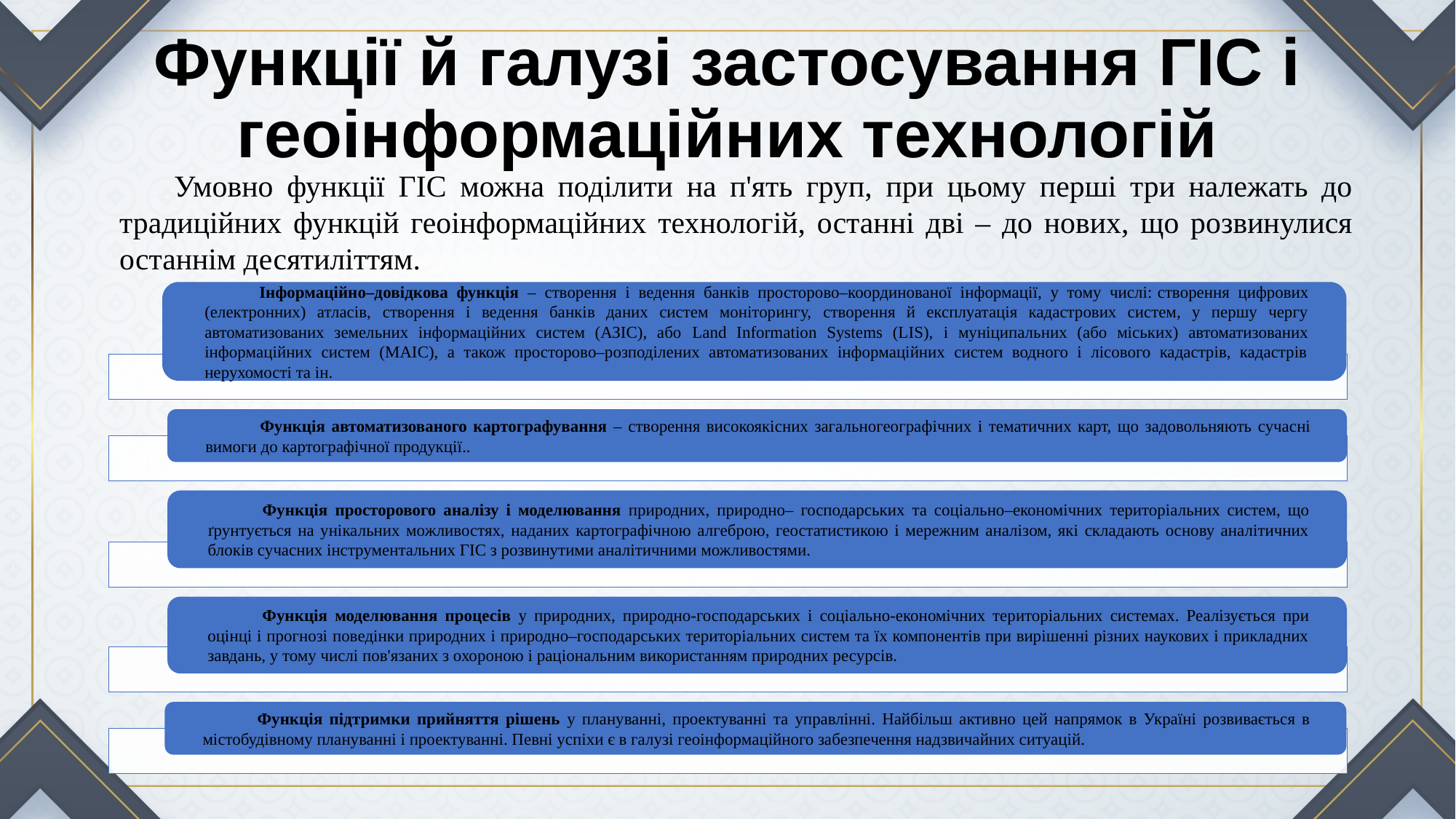

# Функції й галузі застосування ГІС і геоінформаційних технологій
Умовно функції ГІС можна поділити на п'ять груп, при цьому перші три належать до традиційних функцій геоінформаційних технологій, останні дві – до нових, що розвинулися останнім десятиліттям.

Інформаційно–довідкова функція – створення і ведення банків просторово–координованої інформації, у тому числі: створення цифрових (електронних) атласів, створення і ведення банків даних систем моніторингу, створення й експлуатація кадастрових систем, у першу чергу автоматизованих земельних інформаційних систем (АЗІС), або Land Information Systems (LIS), і муніципальних (або міських) автоматизованих інформаційних систем (МАІС), а також просторово–розподілених автоматизованих інформаційних систем водного і лісового кадастрів, кадастрів нерухомості та ін.
Функція автоматизованого картографування – створення високоякісних загальногеографічних і тематичних карт, що задовольняють сучасні вимоги до картографічної продукції..
Функція просторового аналізу і моделювання природних, природно– господарських та соціально–економічних територіальних систем, що ґрунтується на унікальних можливостях, наданих картографічною алгеброю, геостатистикою і мережним аналізом, які складають основу аналітичних блоків сучасних інструментальних ГІС з розвинутими аналітичними можливостями.
Функція моделювання процесів у природних, природно-господарських і соціально-економічних територіальних системах. Реалізується при оцінці і прогнозі поведінки природних і природно–господарських територіальних систем та їх компонентів при вирішенні різних наукових і прикладних завдань, у тому числі пов'язаних з охороною і раціональним використанням природних ресурсів.
Функція підтримки прийняття рішень у плануванні, проектуванні та управлінні. Найбільш активно цей напрямок в Україні розвивається в містобудівному плануванні і проектуванні. Певні успіхи є в галузі геоінформаційного забезпечення надзвичайних ситуацій.